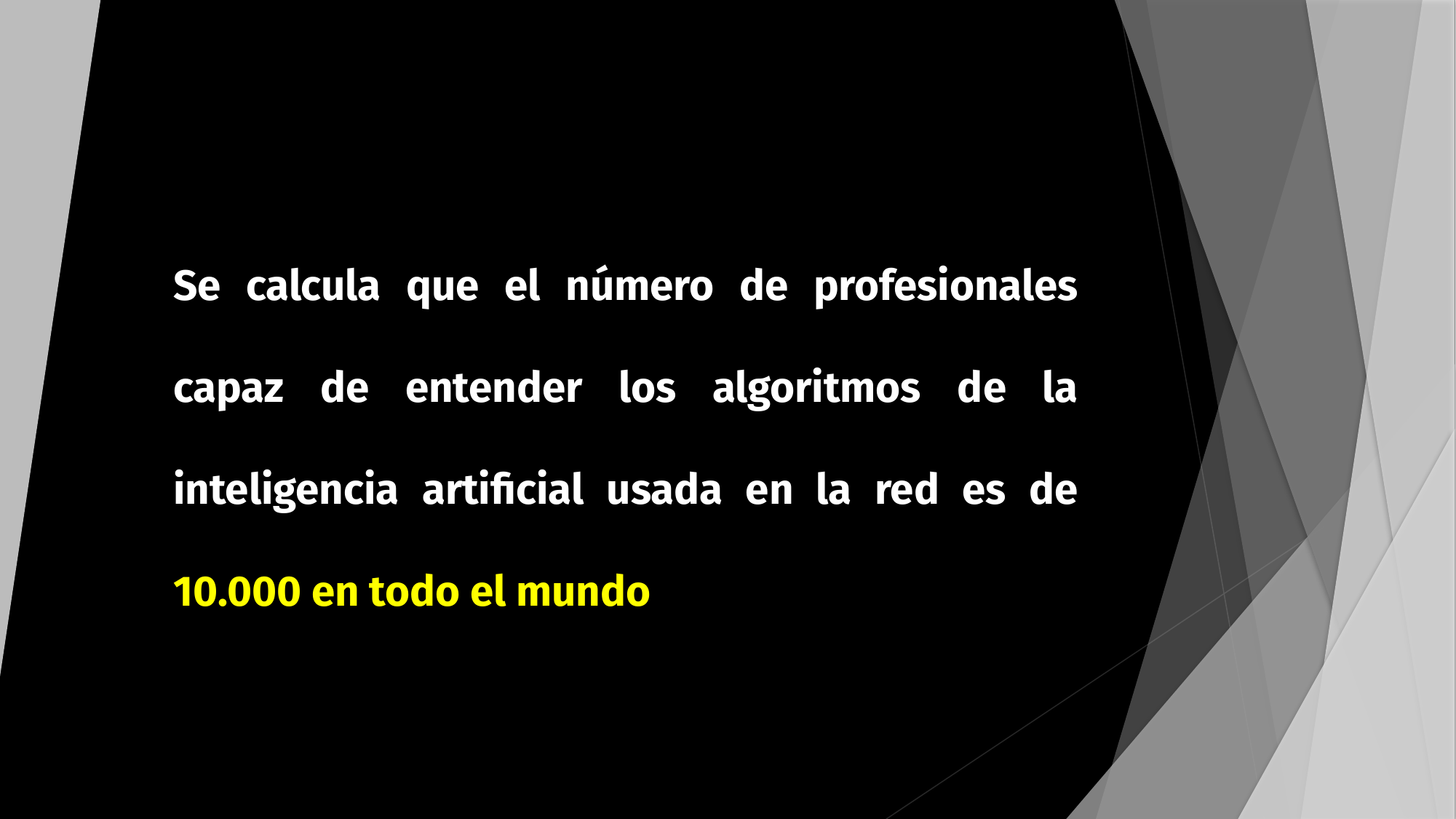

#
Se calcula que el número de profesionales capaz de entender los algoritmos de la inteligencia artificial usada en la red es de 10.000 en todo el mundo